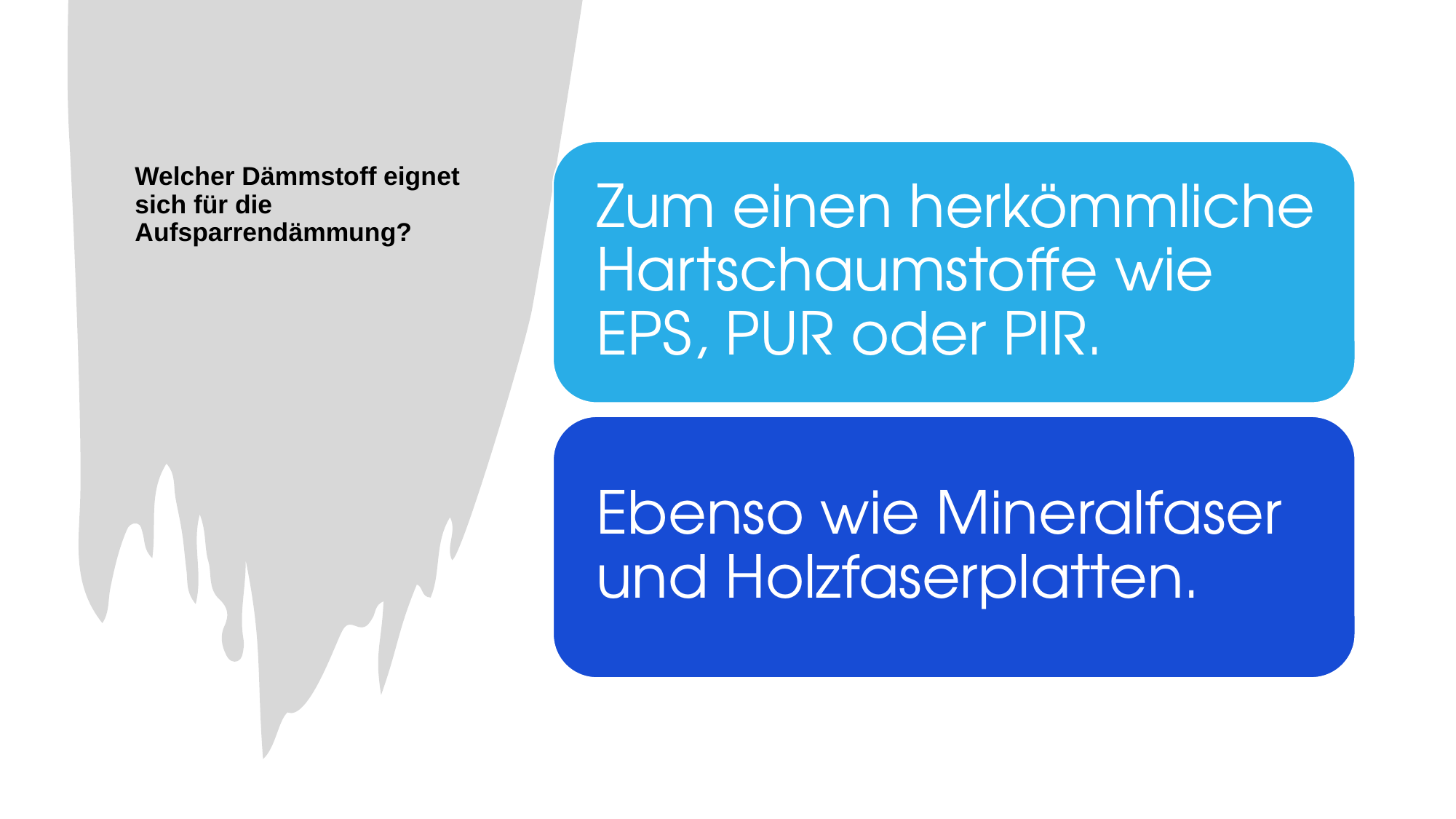

# Welcher Dämmstoff eignet sich für die Aufsparrendämmung?
Zum einen herkömmliche Hartschaumstoffe wie EPS, PUR oder PIR.
Ebenso wie Mineralfaser und Holzfaserplatten.